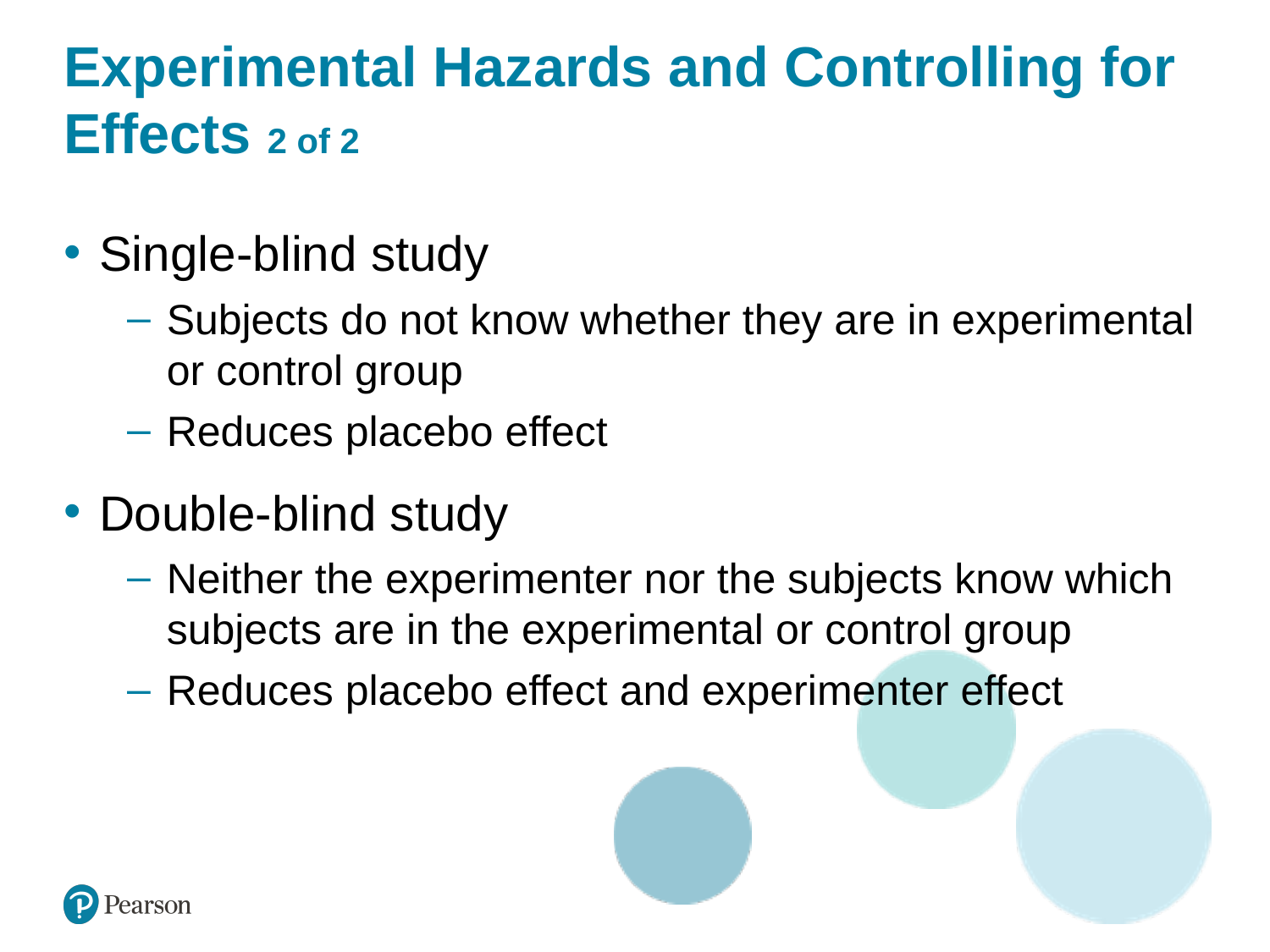

# Experimental Hazards and Controlling for Effects 2 of 2
Single-blind study
Subjects do not know whether they are in experimental or control group
Reduces placebo effect
Double-blind study
Neither the experimenter nor the subjects know which subjects are in the experimental or control group
Reduces placebo effect and experimenter effect